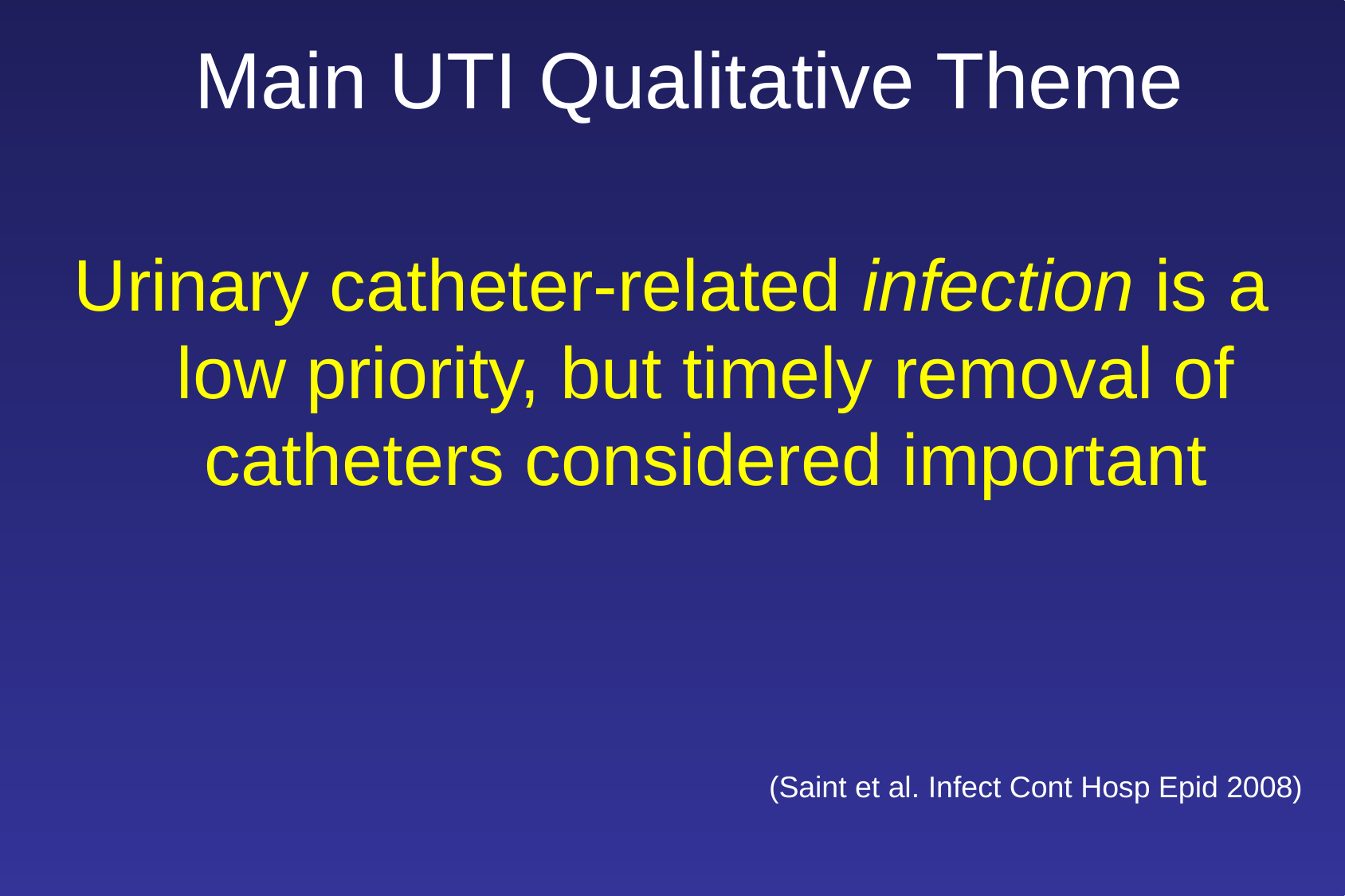

Main UTI Qualitative Theme
Urinary catheter-related infection is a low priority, but timely removal of catheters considered important

(Saint et al. Infect Cont Hosp Epid 2008)